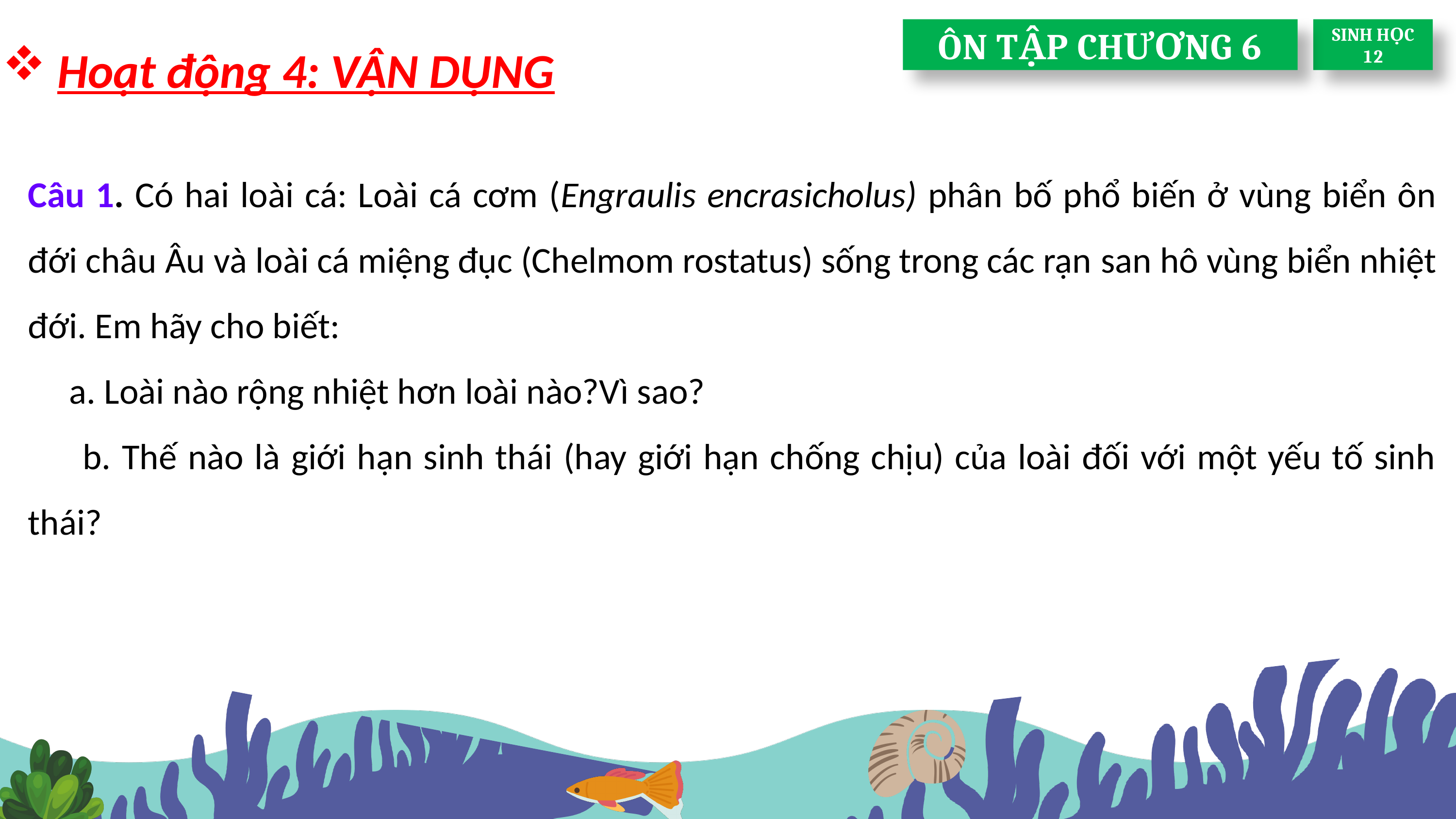

ÔN TẬP CHƯƠNG 6
SINH HỌC 12
Hoạt động 4: VẬN DỤNG
Câu 1. Có hai loài cá: Loài cá cơm (Engraulis encrasicholus) phân bố phổ biến ở vùng biển ôn đới châu Âu và loài cá miệng đục (Chelmom rostatus) sống trong các rạn san hô vùng biển nhiệt đới. Em hãy cho biết:
     a. Loài nào rộng nhiệt hơn loài nào?Vì sao?
     b. Thế nào là giới hạn sinh thái (hay giới hạn chống chịu) của loài đối với một yếu tố sinh thái?